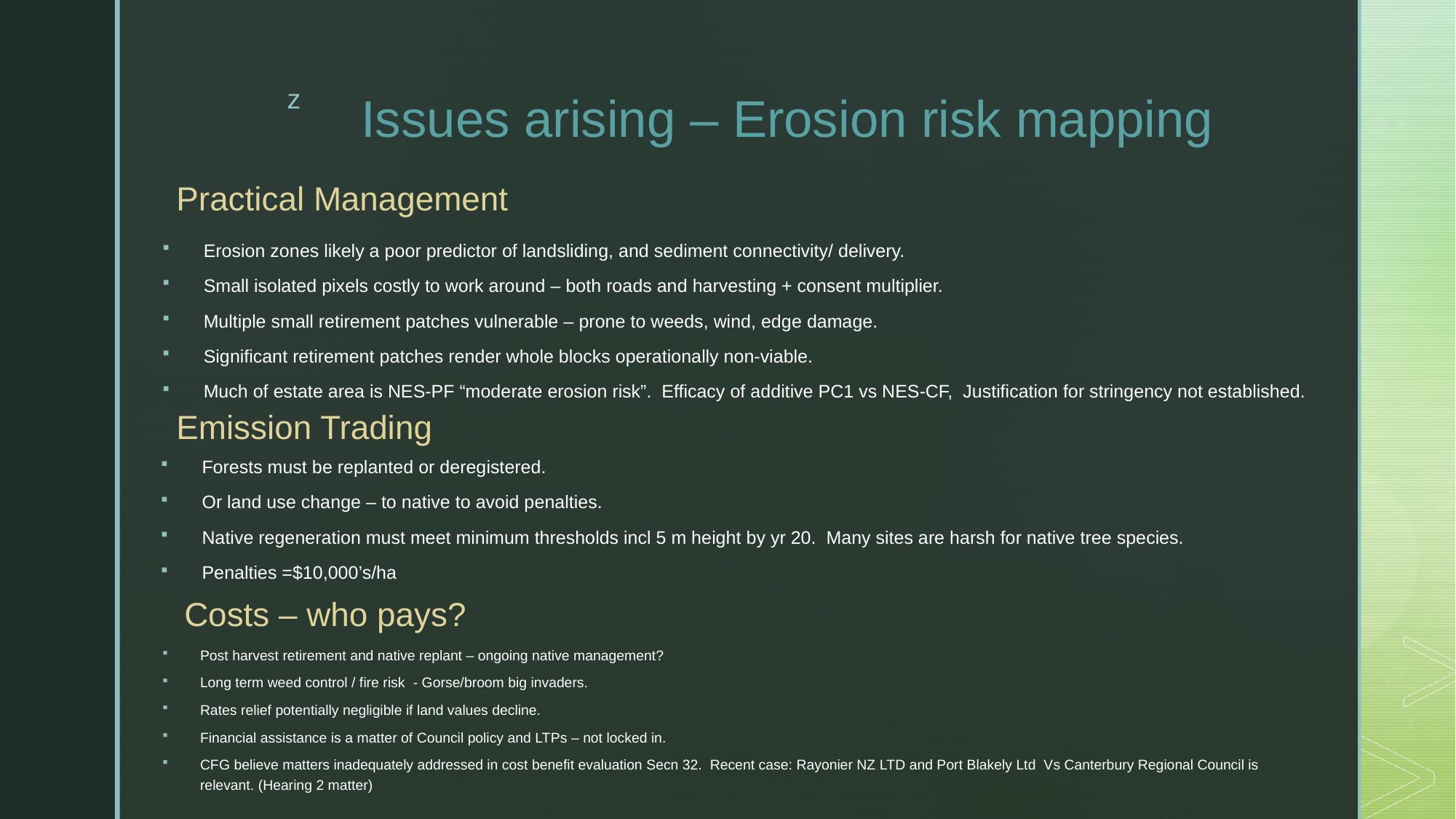

# Issues arising – Erosion risk mapping
Practical Management
Erosion zones likely a poor predictor of landsliding, and sediment connectivity/ delivery.
Small isolated pixels costly to work around – both roads and harvesting + consent multiplier.
Multiple small retirement patches vulnerable – prone to weeds, wind, edge damage.
Significant retirement patches render whole blocks operationally non-viable.
Much of estate area is NES-PF “moderate erosion risk”.  Efficacy of additive PC1 vs NES-CF,  Justification for stringency not established.
Emission Trading
Forests must be replanted or deregistered.
Or land use change – to native to avoid penalties.
Native regeneration must meet minimum thresholds incl 5 m height by yr 20.  Many sites are harsh for native tree species.
Penalties =$10,000’s/ha
Costs – who pays?
Post harvest retirement and native replant – ongoing native management?
Long term weed control / fire risk  - Gorse/broom big invaders.
Rates relief potentially negligible if land values decline.
Financial assistance is a matter of Council policy and LTPs – not locked in.
CFG believe matters inadequately addressed in cost benefit evaluation Secn 32.  Recent case: Rayonier NZ LTD and Port Blakely Ltd  Vs Canterbury Regional Council is relevant. (Hearing 2 matter)